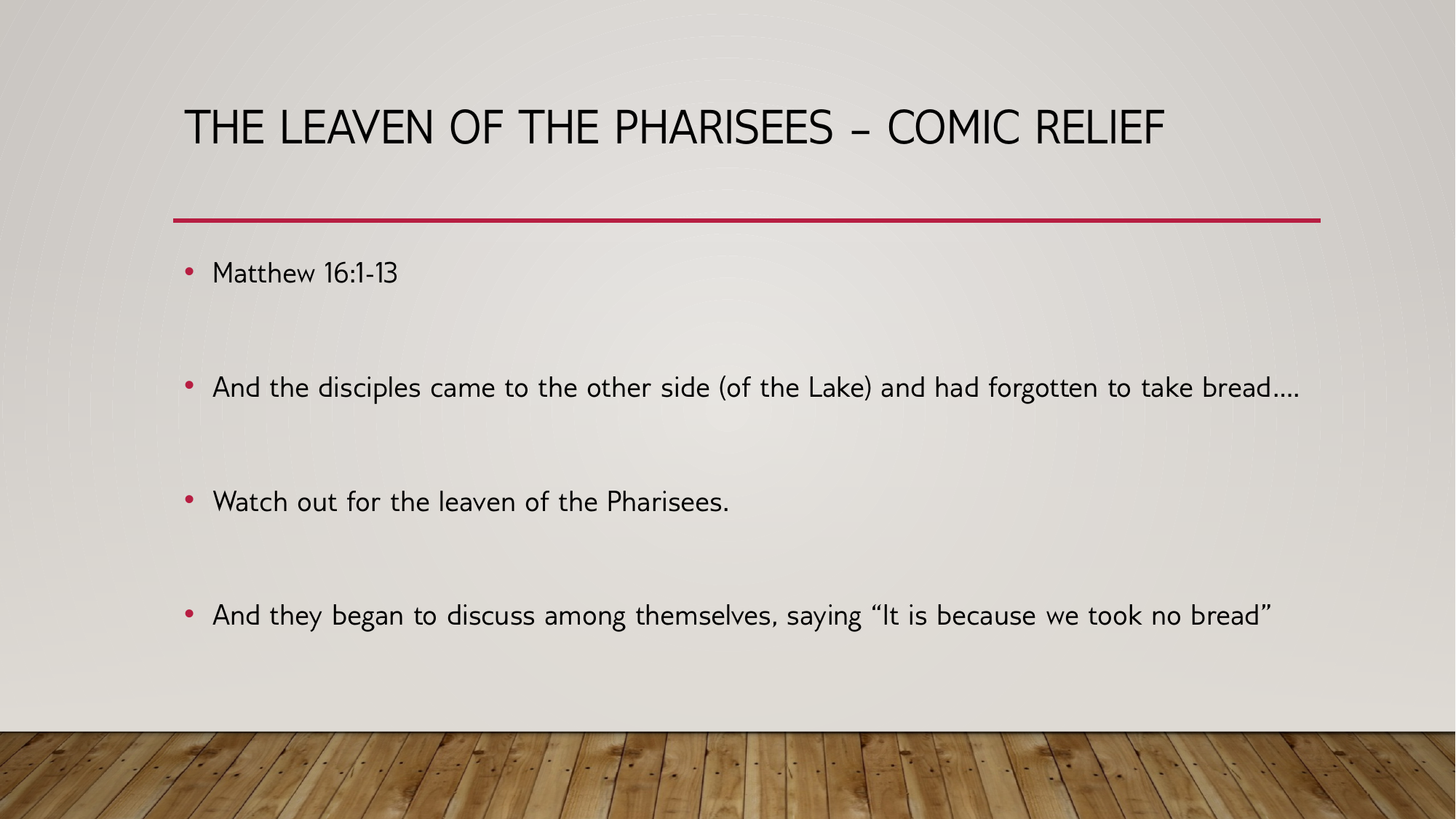

# The leaven of the Pharisees – comic relief
Matthew 16:1-13

And the disciples came to the other side (of the Lake) and had forgotten to take bread….

Watch out for the leaven of the Pharisees.

And they began to discuss among themselves, saying “It is because we took no bread”